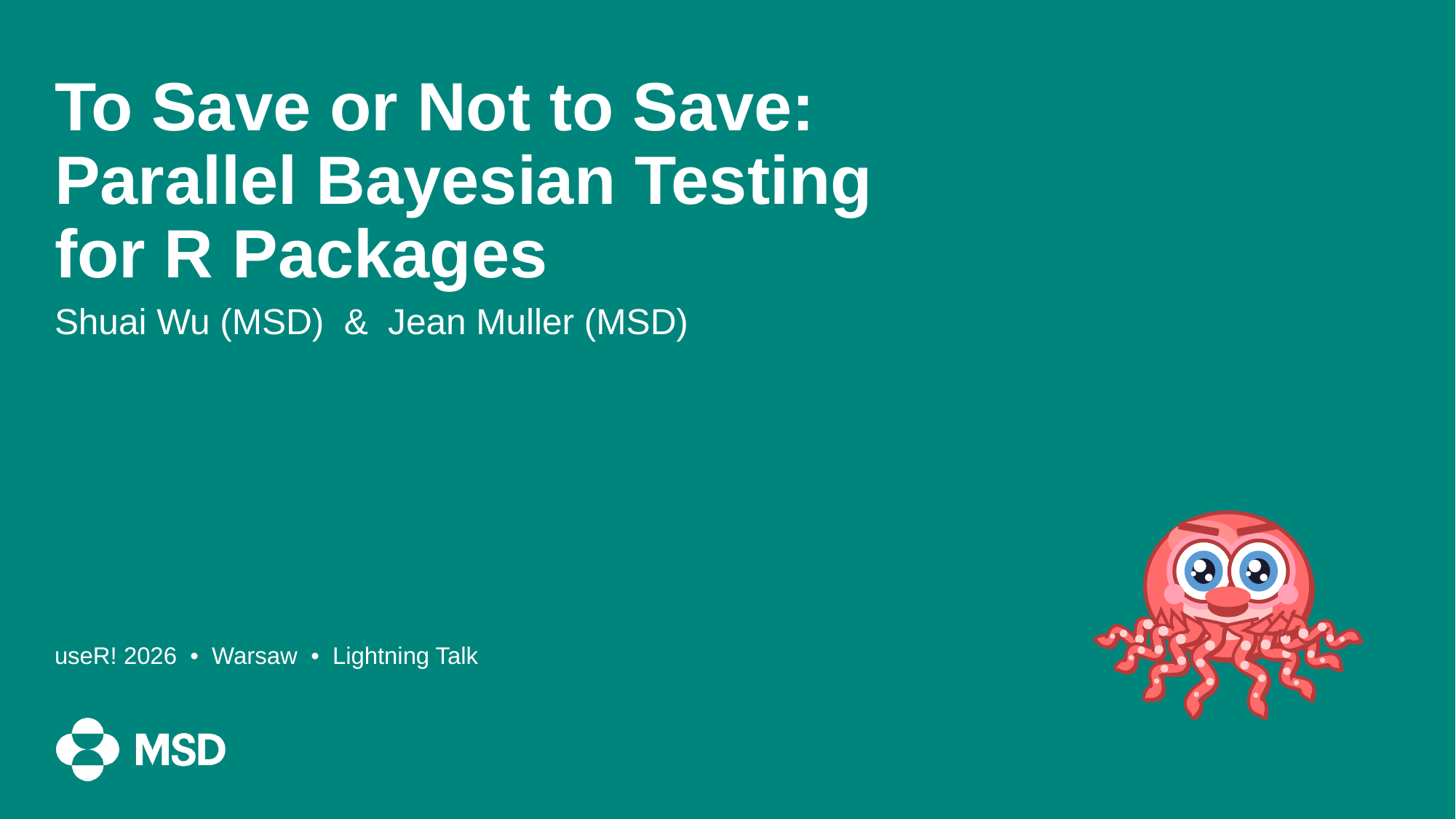

# To Save or Not to Save: Parallel Bayesian Testing for R Packages
Shuai Wu (MSD)  &  Jean Muller (MSD)

useR! 2026  •  Warsaw  •  Lightning Talk